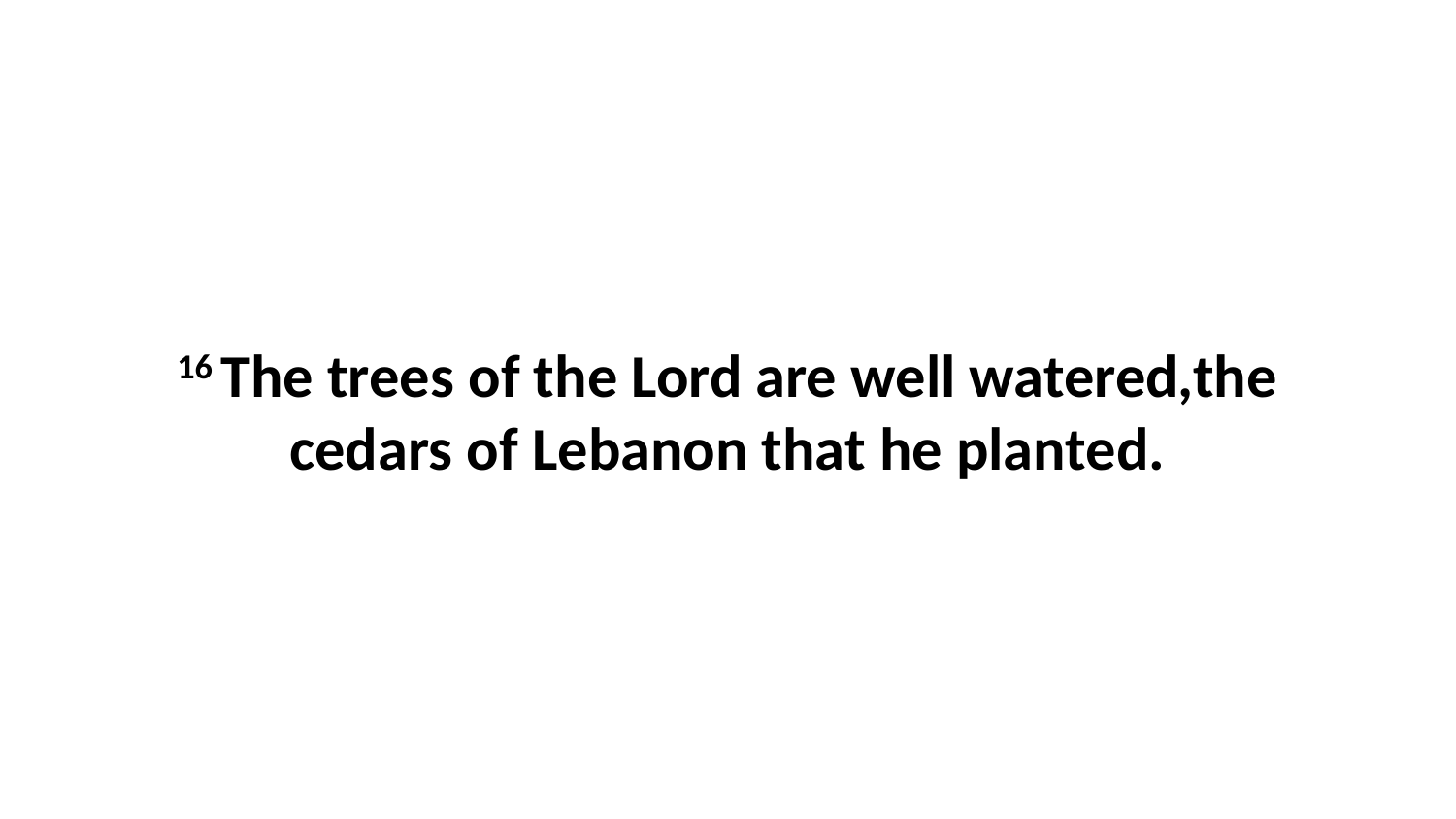

16 The trees of the Lord are well watered,the cedars of Lebanon that he planted.